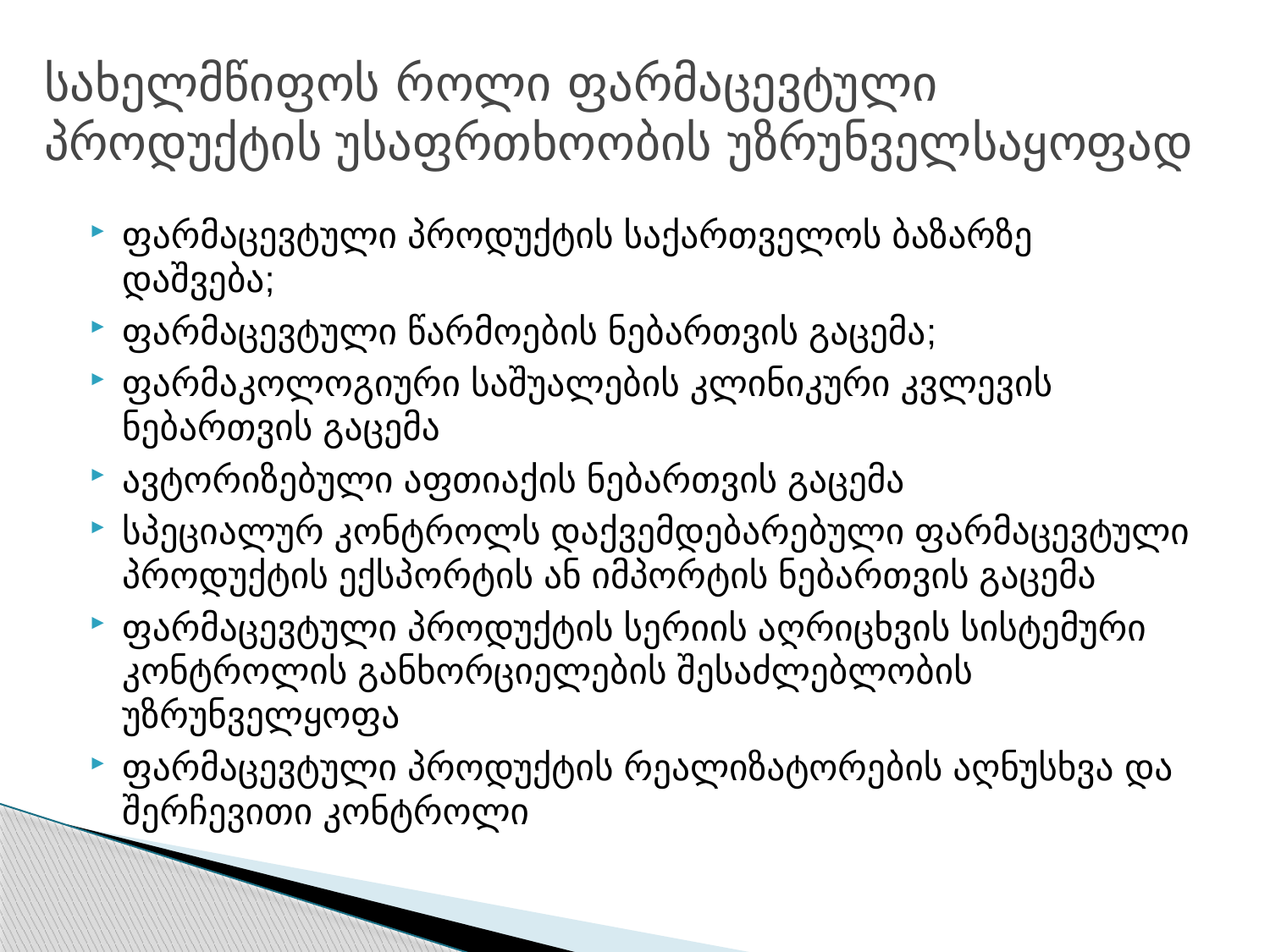

# სახელმწიფოს როლი ფარმაცევტული პროდუქტის უსაფრთხოობის უზრუნველსაყოფად
ფარმაცევტული პროდუქტის საქართველოს ბაზარზე დაშვება;
ფარმაცევტული წარმოების ნებართვის გაცემა;
ფარმაკოლოგიური საშუალების კლინიკური კვლევის ნებართვის გაცემა
ავტორიზებული აფთიაქის ნებართვის გაცემა
სპეციალურ კონტროლს დაქვემდებარებული ფარმაცევტული პროდუქტის ექსპორტის ან იმპორტის ნებართვის გაცემა
ფარმაცევტული პროდუქტის სერიის აღრიცხვის სისტემური კონტროლის განხორციელების შესაძლებლობის უზრუნველყოფა
ფარმაცევტული პროდუქტის რეალიზატორების აღნუსხვა და შერჩევითი კონტროლი